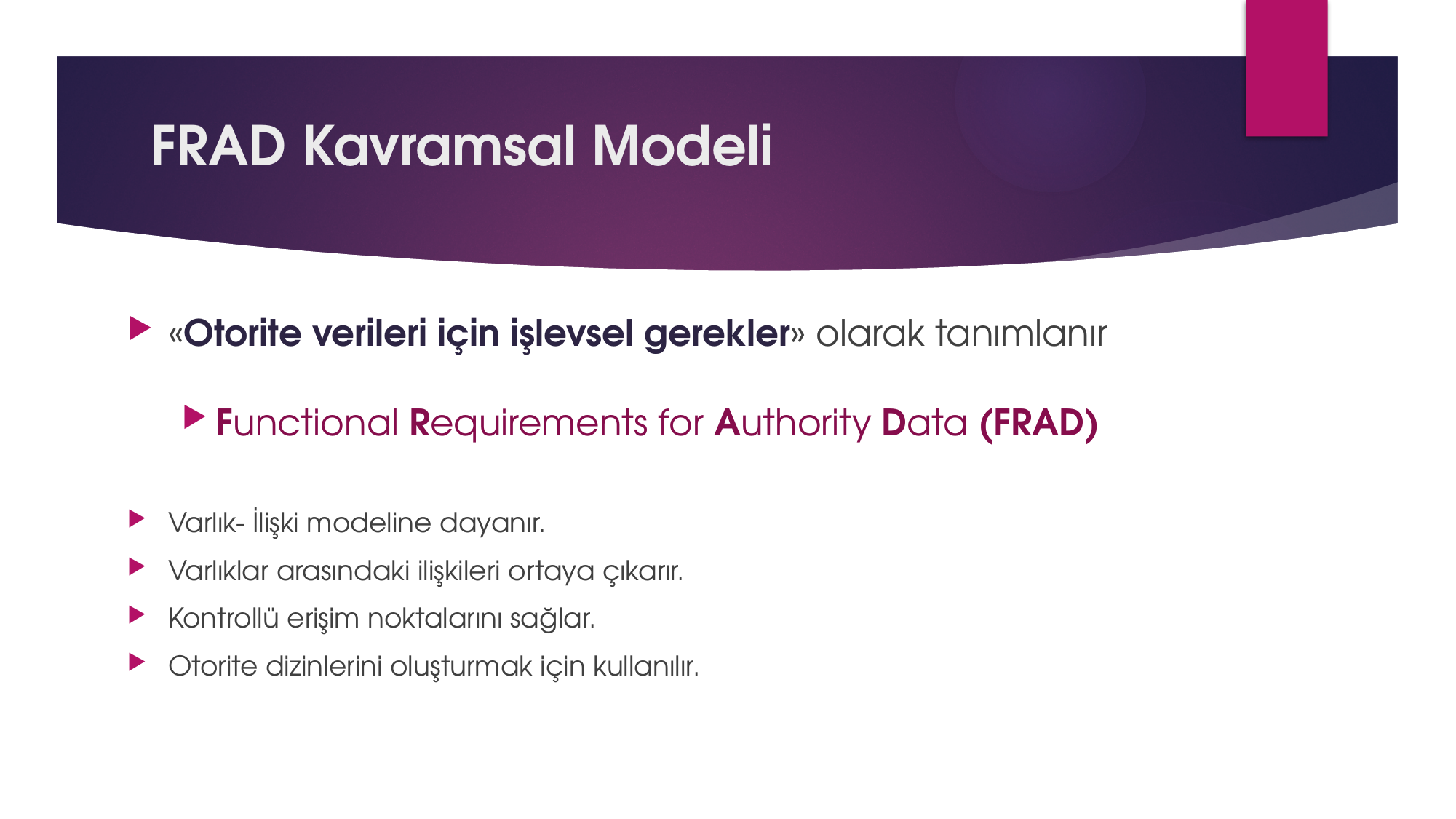

# FRAD Kavramsal Modeli
«Otorite verileri için işlevsel gerekler» olarak tanımlanır
Functional Requirements for Authority Data (FRAD)

Varlık- İlişki modeline dayanır.
Varlıklar arasındaki ilişkileri ortaya çıkarır.
Kontrollü erişim noktalarını sağlar.
Otorite dizinlerini oluşturmak için kullanılır.